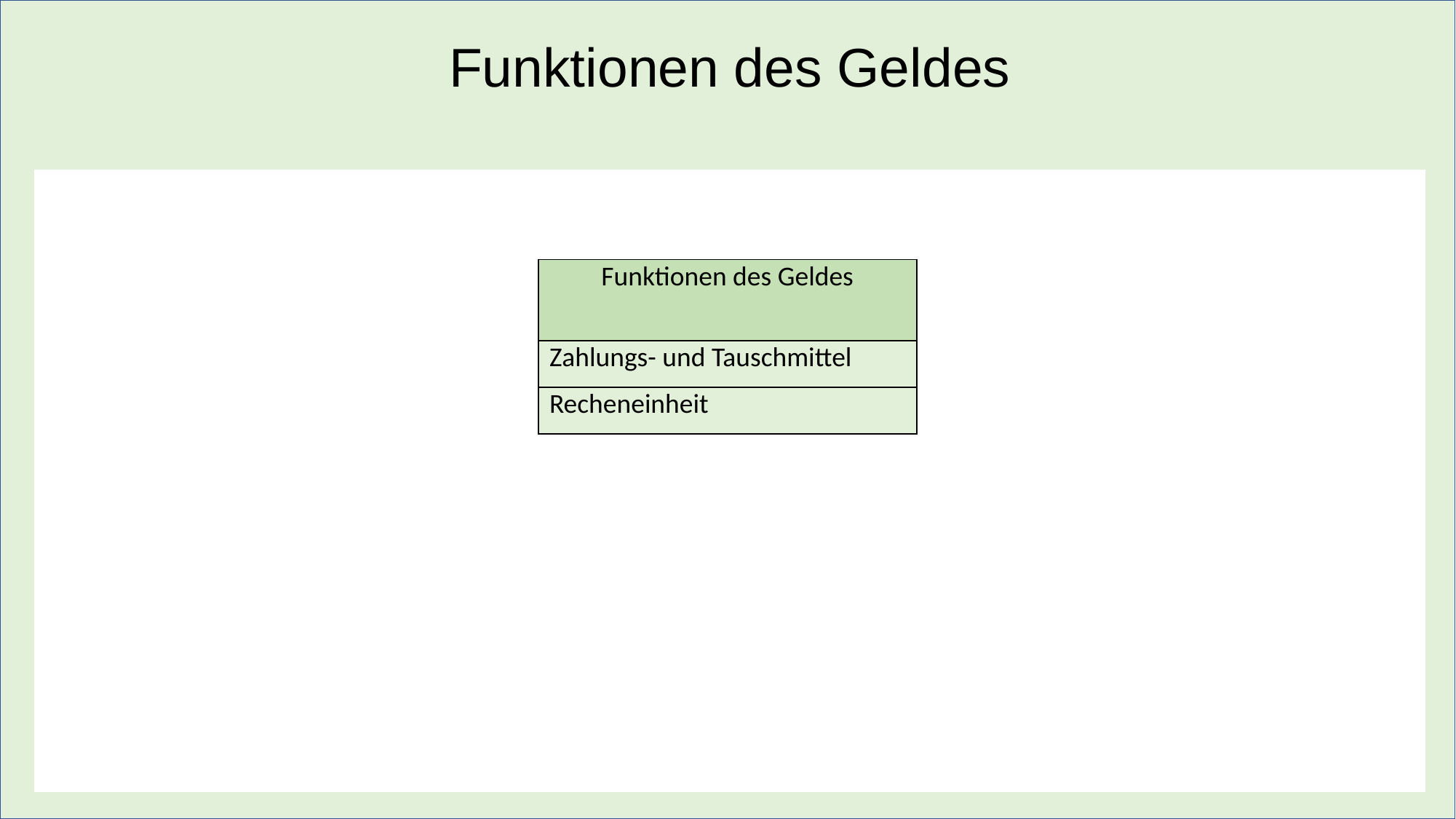

Funktionen des Geldes

| Funktionen des Geldes |
| --- |
| Zahlungs- und Tauschmittel |
| Recheneinheit |